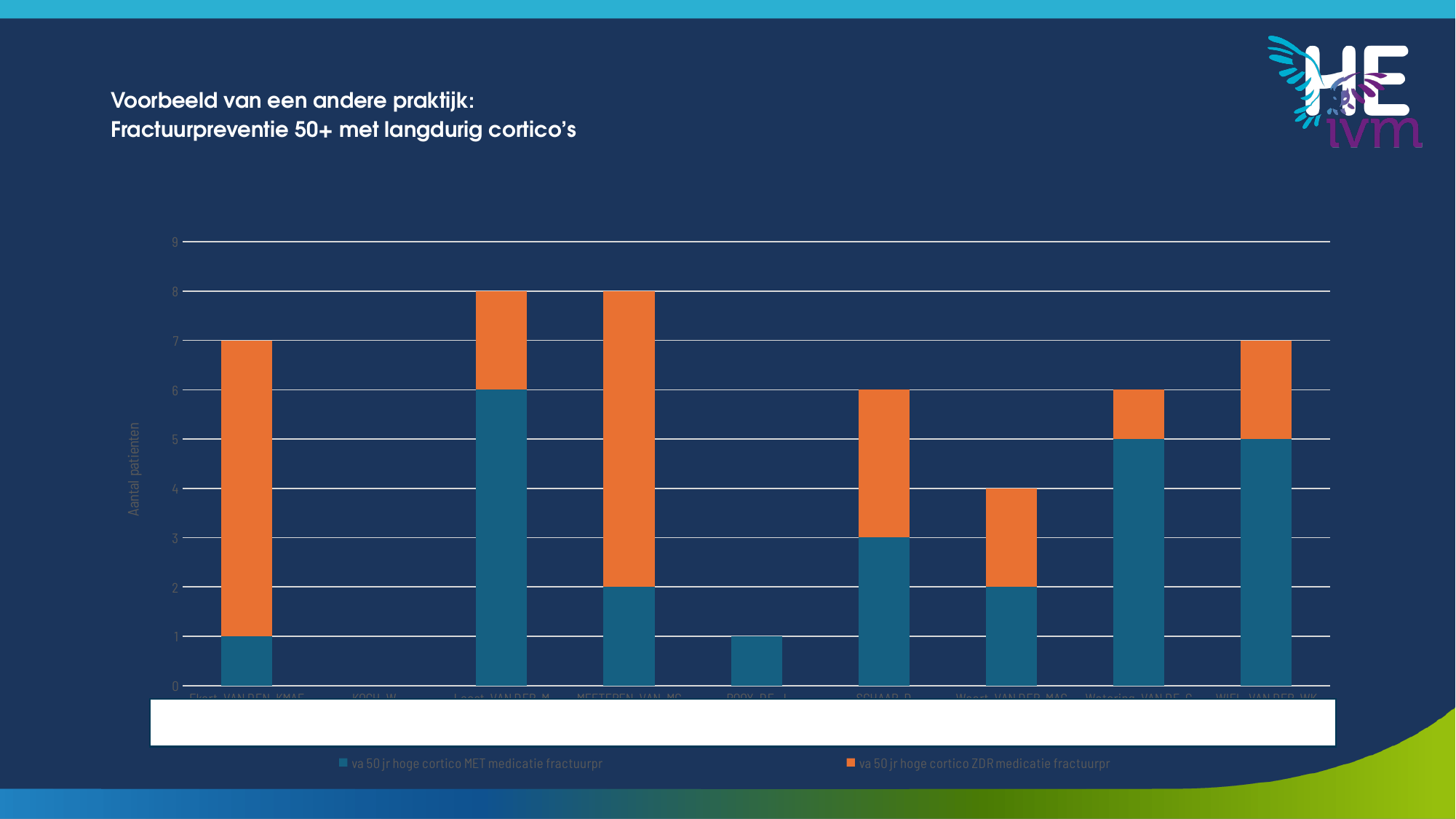

# Voorbeeld van een andere praktijk: Fractuurpreventie 50+ met langdurig cortico’s

### Chart

| Category |  |  |
|---|---|---|
| Ekart, VAN DEN, KMAE | 1.0 | 6.0 |
| KOCH, W | None | None |
| Leest, VAN DER, M | 6.0 | 2.0 |
| MEETEREN, VAN, MC | 2.0 | 6.0 |
| ROOY, DE, J | 1.0 | None |
| SCHAAP, D | 3.0 | 3.0 |
| Waart, VAN DER, MAC | 2.0 | 2.0 |
| Wetering, VAN DE, G | 5.0 | 1.0 |
| WIEL, VAN DER, WK | 5.0 | 2.0 |